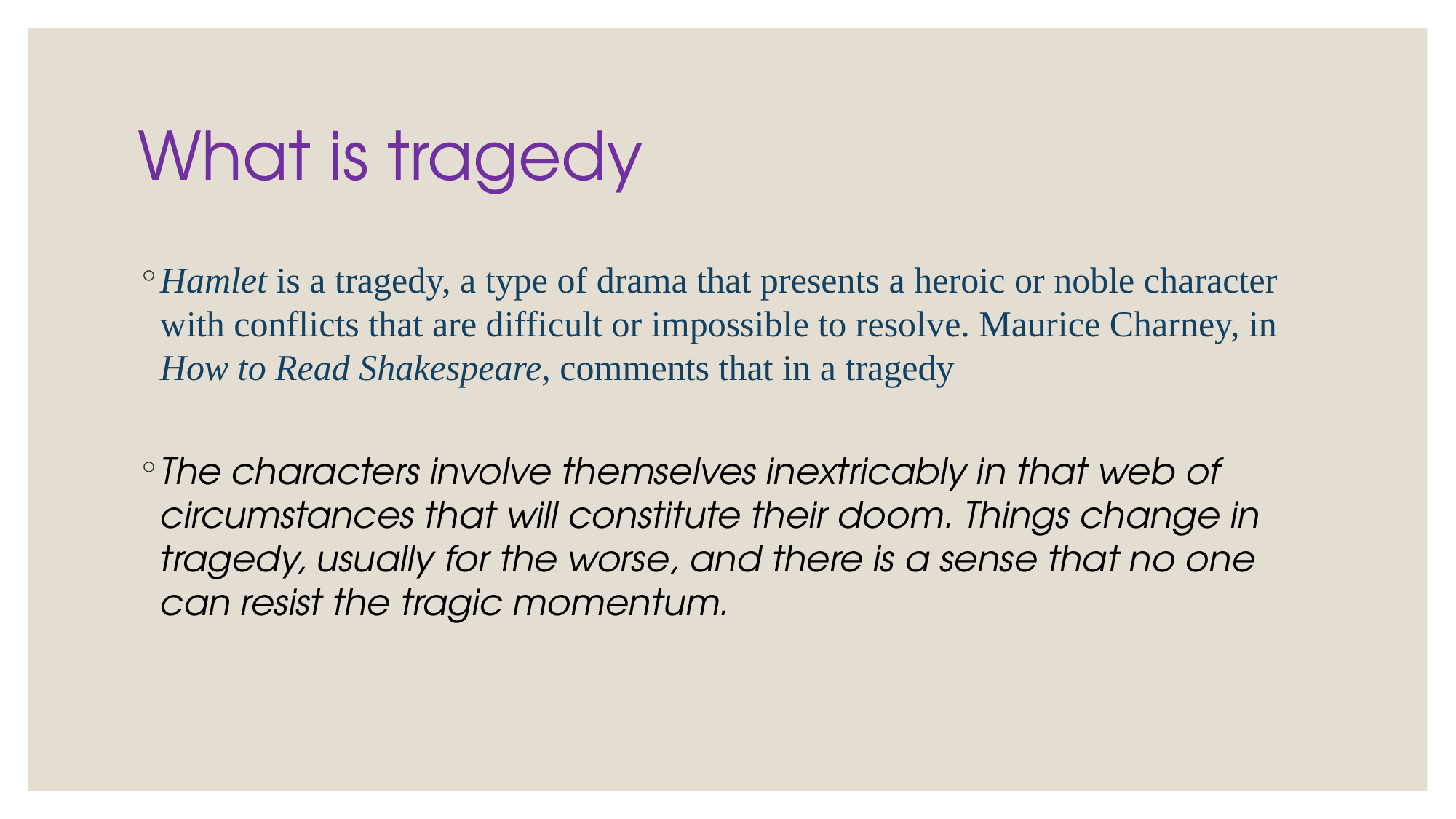

# What is tragedy
Hamlet is a tragedy, a type of drama that presents a heroic or noble character with conflicts that are difficult or impossible to resolve. Maurice Charney, in How to Read Shakespeare, comments that in a tragedy

The characters involve themselves inextricably in that web of circumstances that will constitute their doom. Things change in tragedy, usually for the worse, and there is a sense that no one can resist the tragic momentum.